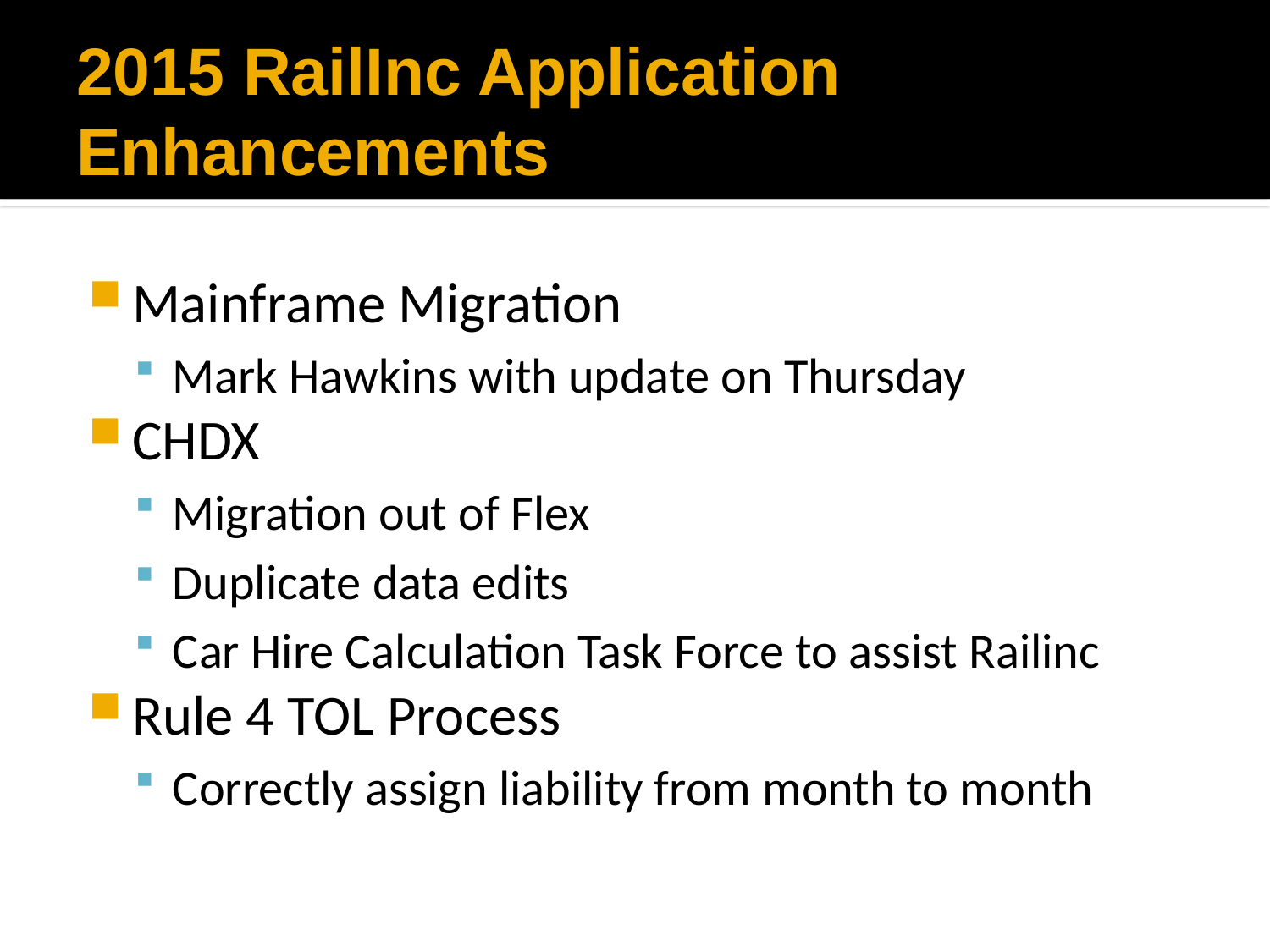

# 2015 RailInc Application Enhancements
Mainframe Migration
Mark Hawkins with update on Thursday
CHDX
Migration out of Flex
Duplicate data edits
Car Hire Calculation Task Force to assist Railinc
Rule 4 TOL Process
Correctly assign liability from month to month